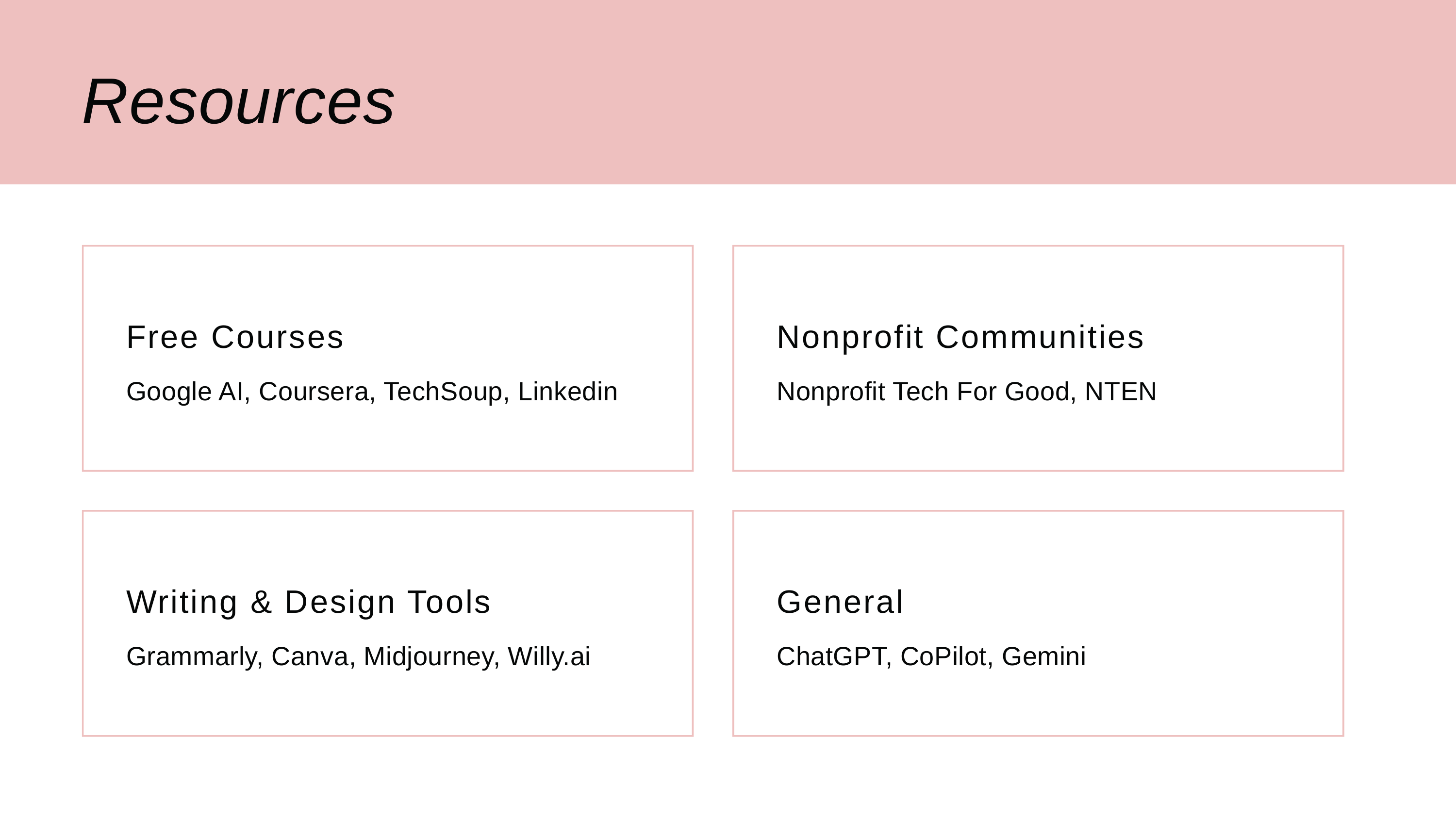

Resources

Free Courses
Google AI, Coursera, TechSoup, Linkedin
Nonprofit Communities
Nonprofit Tech For Good, NTEN

Writing & Design Tools
Grammarly, Canva, Midjourney, Willy.ai
General
ChatGPT, CoPilot, Gemini